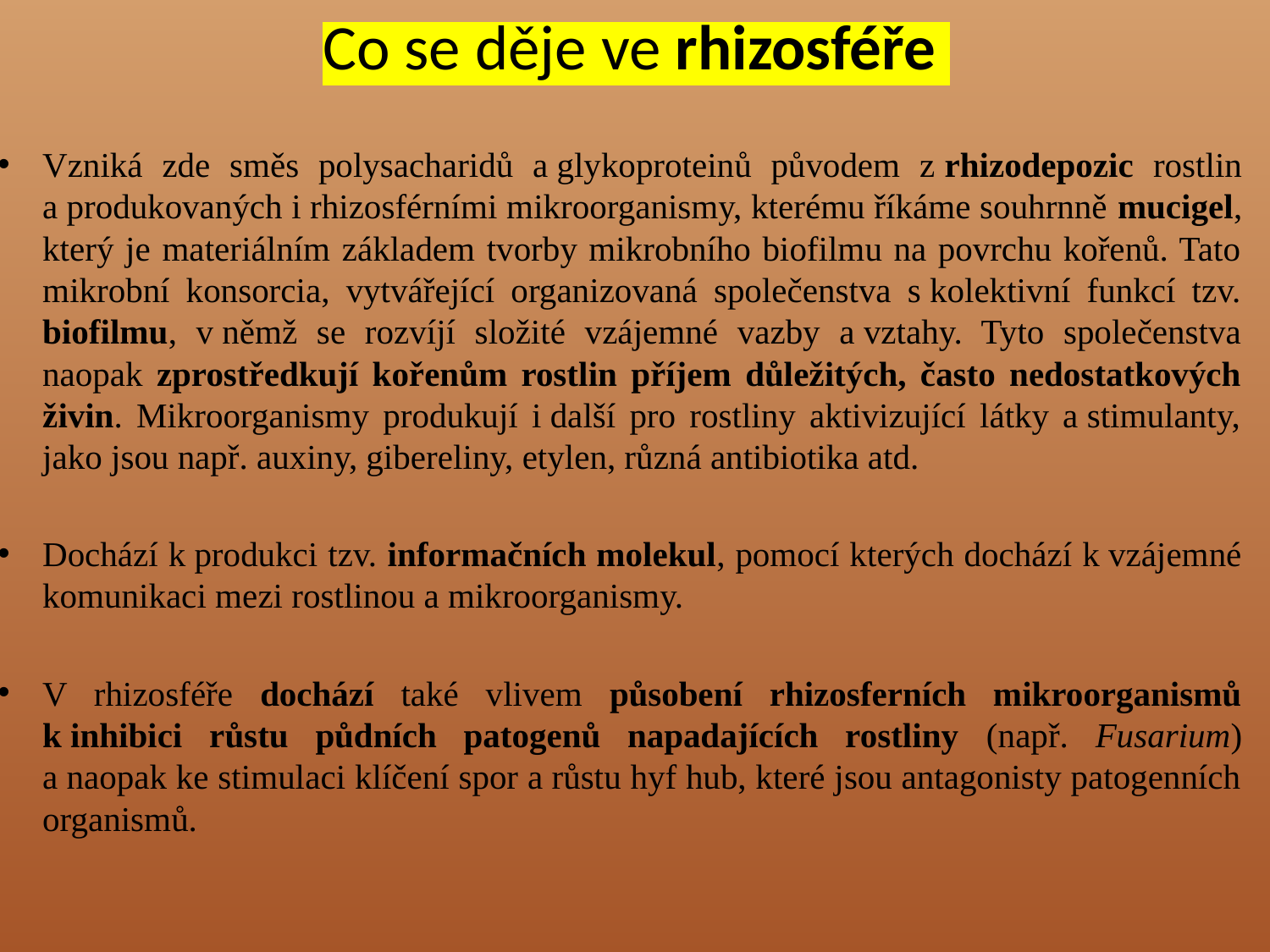

# Co se děje ve rhizosféře
Vzniká zde směs polysacharidů a glykoproteinů původem z rhizodepozic rostlin a produkovaných i rhizosférními mikroorganismy, kterému říkáme souhrnně mucigel, který je materiálním základem tvorby mikrobního biofilmu na povrchu kořenů. Tato mikrobní konsorcia, vytvářející organizovaná společenstva s kolektivní funkcí tzv. biofilmu, v němž se rozvíjí složité vzájemné vazby a vztahy. Tyto společenstva naopak zprostředkují kořenům rostlin příjem důležitých, často nedostatkových živin. Mikroorganismy produkují i další pro rostliny aktivizující látky a stimulanty, jako jsou např. auxiny, gibereliny, etylen, různá antibiotika atd.

Dochází k produkci tzv. informačních molekul, pomocí kterých dochází k vzájemné komunikaci mezi rostlinou a mikroorganismy.

V rhizosféře dochází také vlivem působení rhizosferních mikroorganismů k inhibici růstu půdních patogenů napadajících rostliny (např. Fusarium) a naopak ke stimulaci klíčení spor a růstu hyf hub, které jsou antagonisty patogenních organismů.